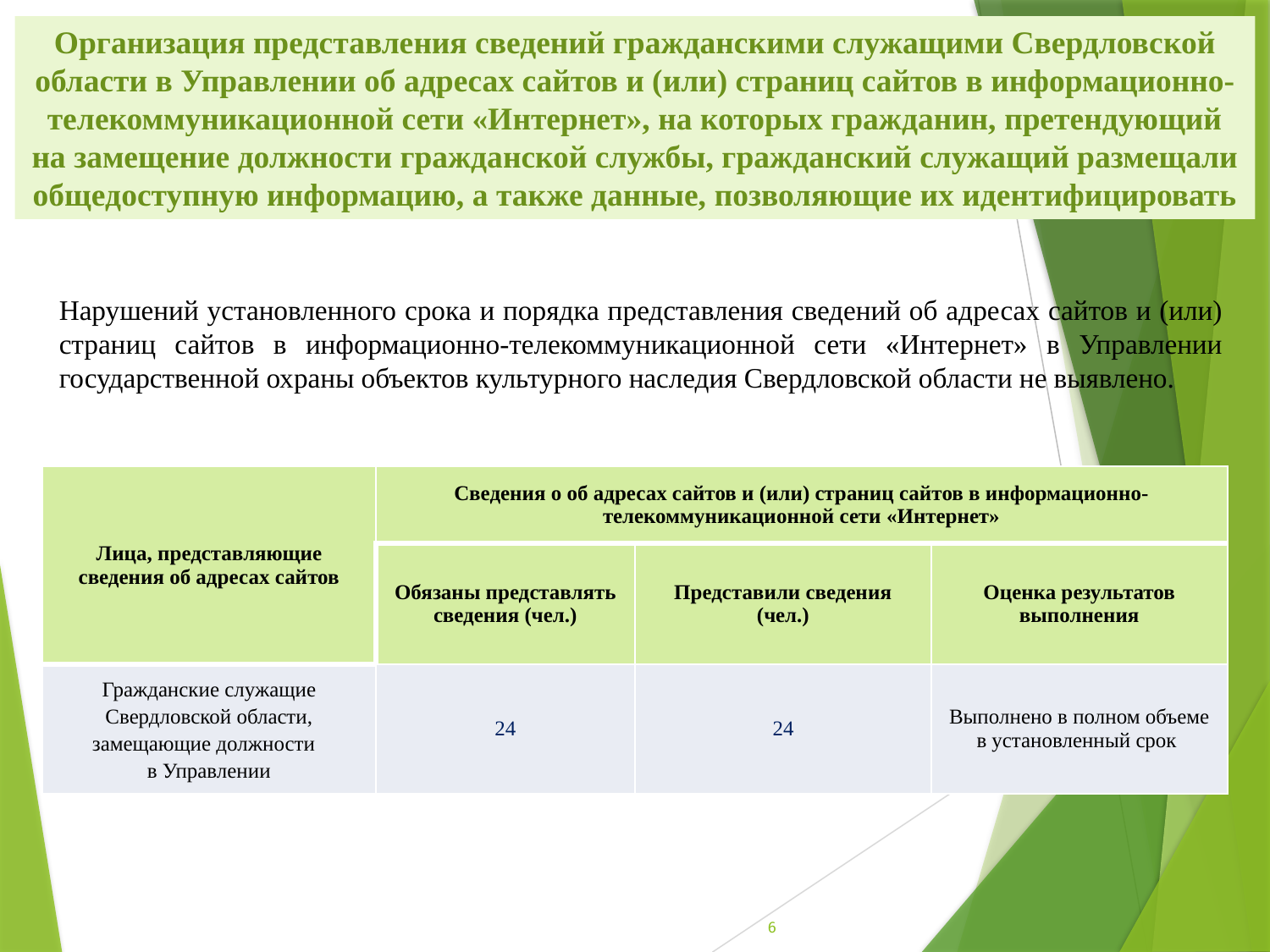

Организация представления сведений гражданскими служащими Свердловской области в Управлении об адресах сайтов и (или) страниц сайтов в информационно-телекоммуникационной сети «Интернет», на которых гражданин, претендующий на замещение должности гражданской службы, гражданский служащий размещали общедоступную информацию, а также данные, позволяющие их идентифицировать
Нарушений установленного срока и порядка представления сведений об адресах сайтов и (или) страниц сайтов в информационно-телекоммуникационной сети «Интернет» в Управлении государственной охраны объектов культурного наследия Свердловской области не выявлено.
| Лица, представляющие сведения об адресах сайтов | Сведения о об адресах сайтов и (или) страниц сайтов в информационно-телекоммуникационной сети «Интернет» |  |  |
| --- | --- | --- | --- |
|  | Обязаны представлять сведения (чел.) | Представили сведения (чел.) | Оценка результатов выполнения |
| Гражданские служащие Свердловской области, замещающие должности в Управлении | 24 | 24 | Выполнено в полном объеме в установленный срок |
6